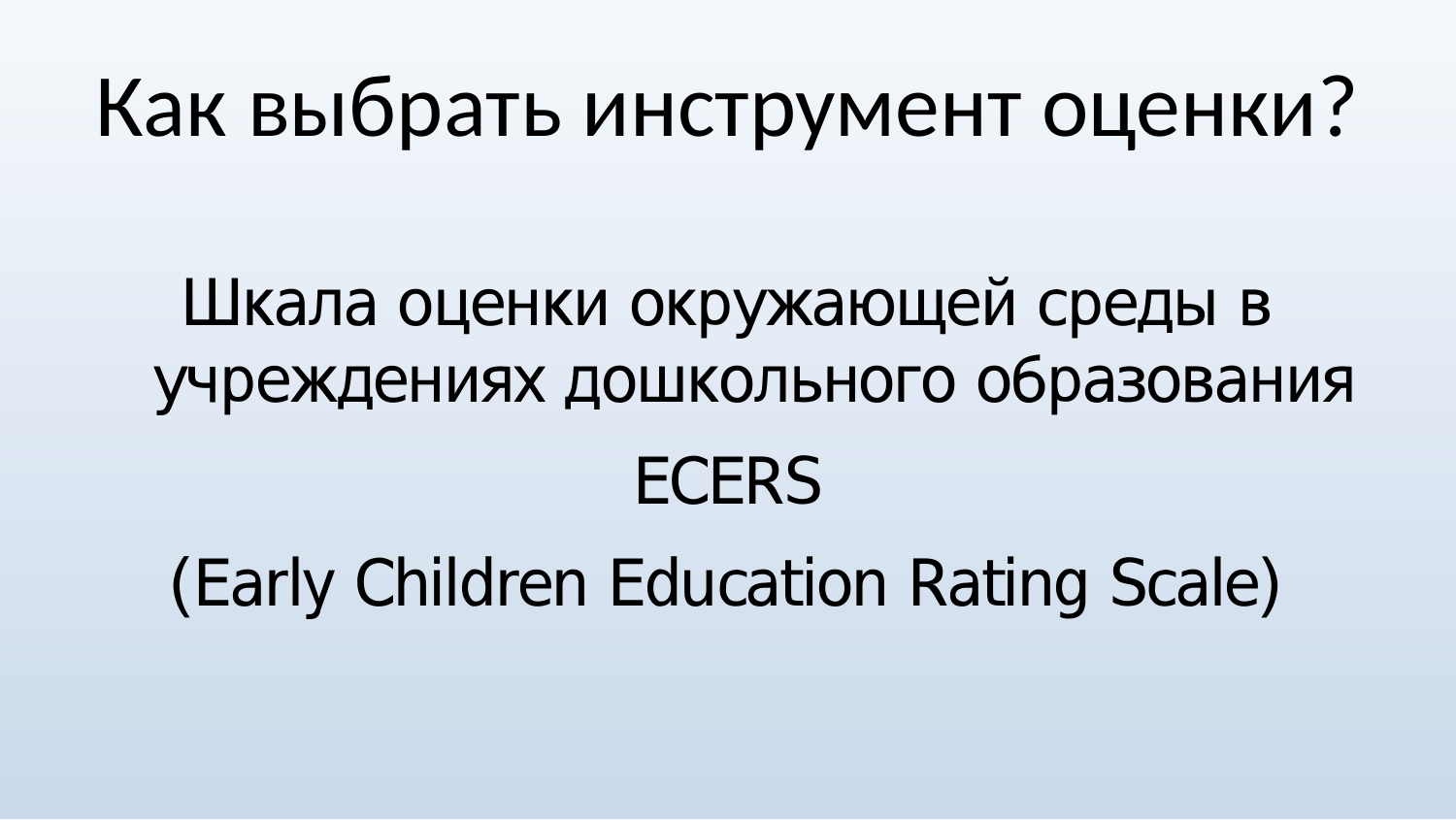

# Как выбрать инструмент оценки?
Шкала оценки окружающей среды в учреждениях дошкольного образования
ECERS
(Early Children Education Rating Scale)